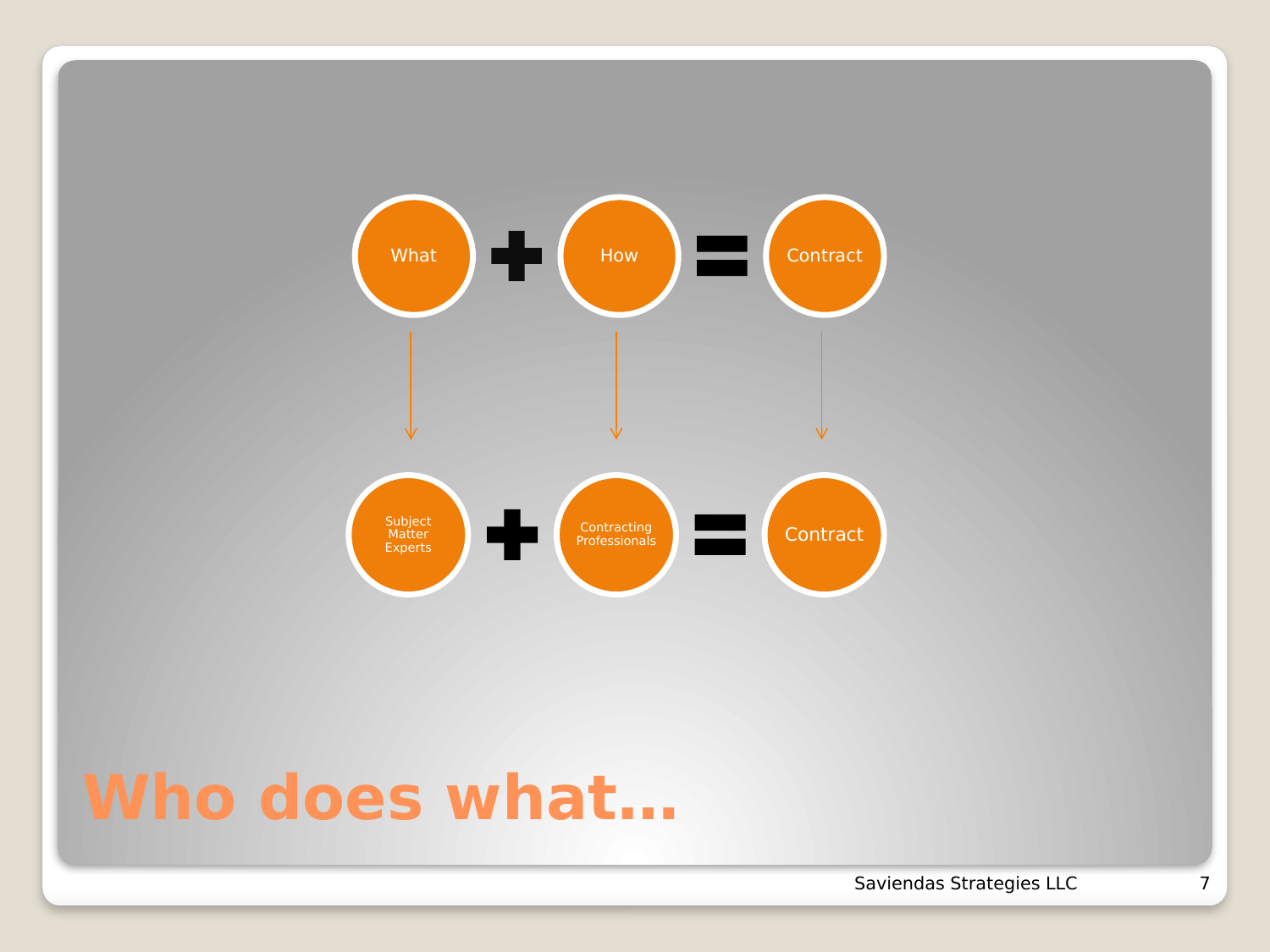

What

How

Contract
Subject Matter Experts

Contracting Professionals

Contract
# Who does what…
Saviendas Strategies LLC
7